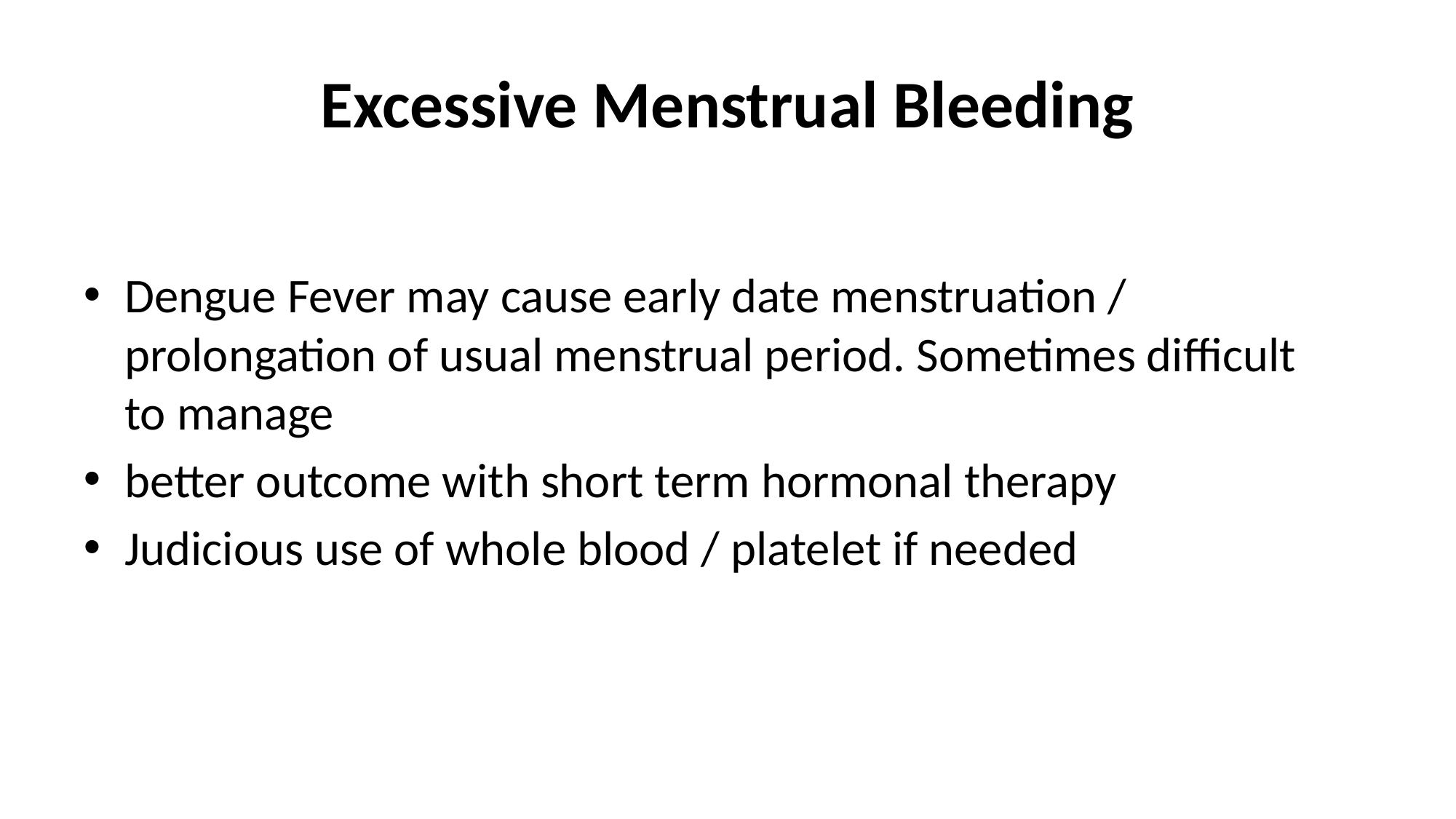

# Excessive Menstrual Bleeding

Dengue Fever may cause early date menstruation / prolongation of usual menstrual period. Sometimes difficult to manage
better outcome with short term hormonal therapy
Judicious use of whole blood / platelet if needed